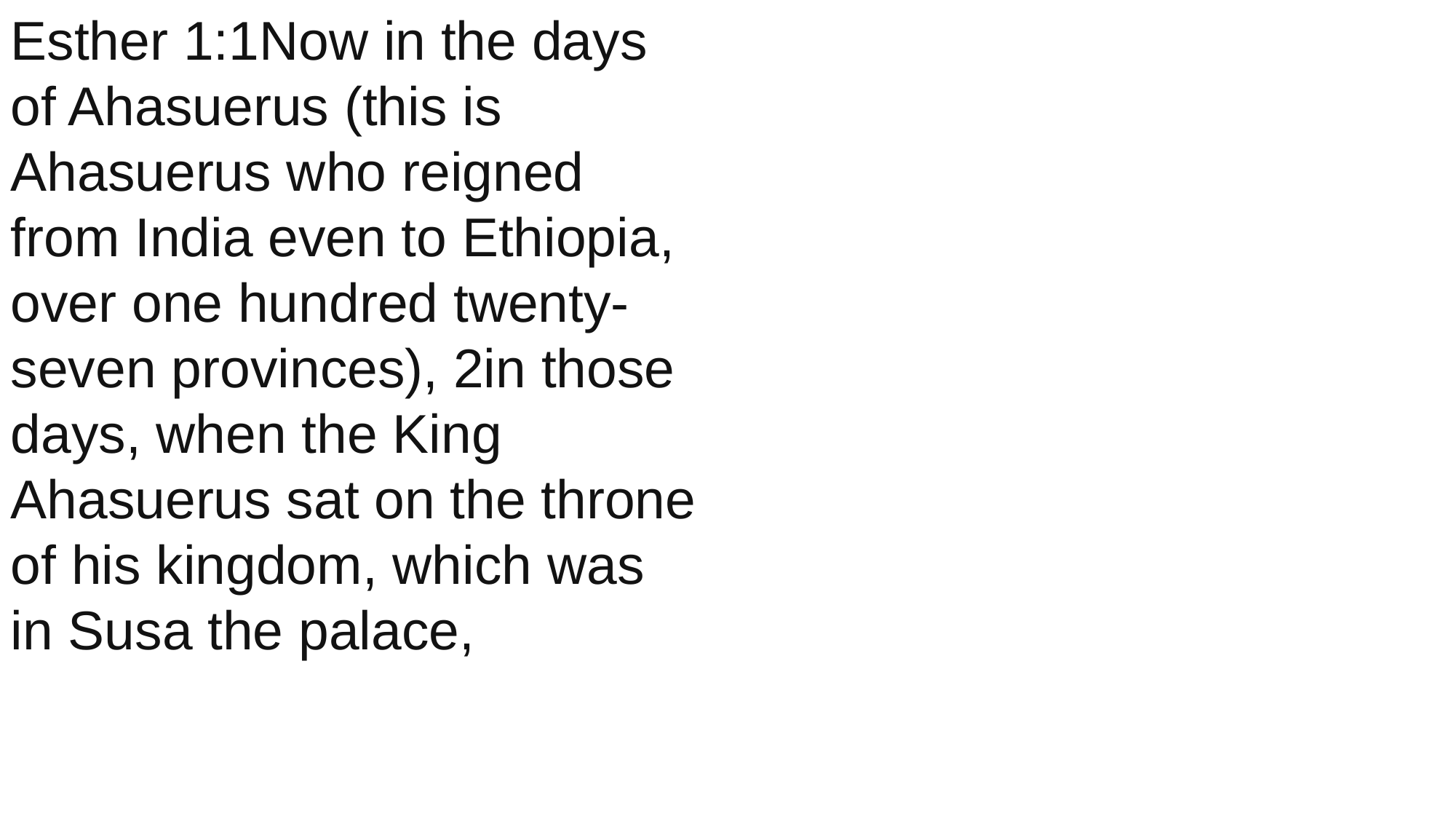

Esther 1:1Now in the days of Ahasuerus (this is Ahasuerus who reigned from India even to Ethiopia, over one hundred twenty-seven provinces), 2in those days, when the King Ahasuerus sat on the throne of his kingdom, which was in Susa the palace,
 John